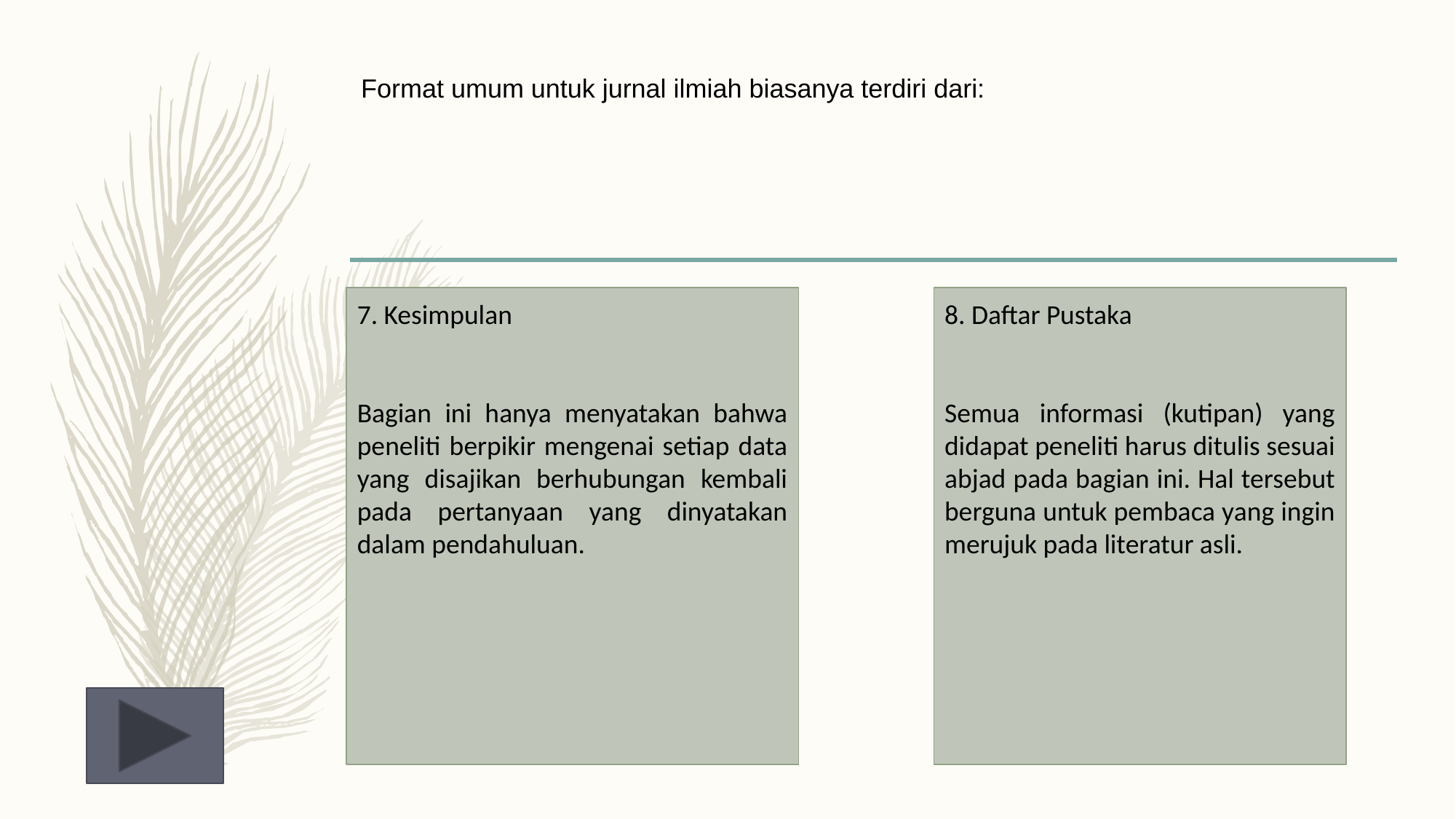

# Format umum untuk jurnal ilmiah biasanya terdiri dari:
7. Kesimpulan

Bagian ini hanya menyatakan bahwa peneliti berpikir mengenai setiap data yang disajikan berhubungan kembali pada pertanyaan yang dinyatakan dalam pendahuluan.

8. Daftar Pustaka

Semua informasi (kutipan) yang didapat peneliti harus ditulis sesuai abjad pada bagian ini. Hal tersebut berguna untuk pembaca yang ingin merujuk pada literatur asli.